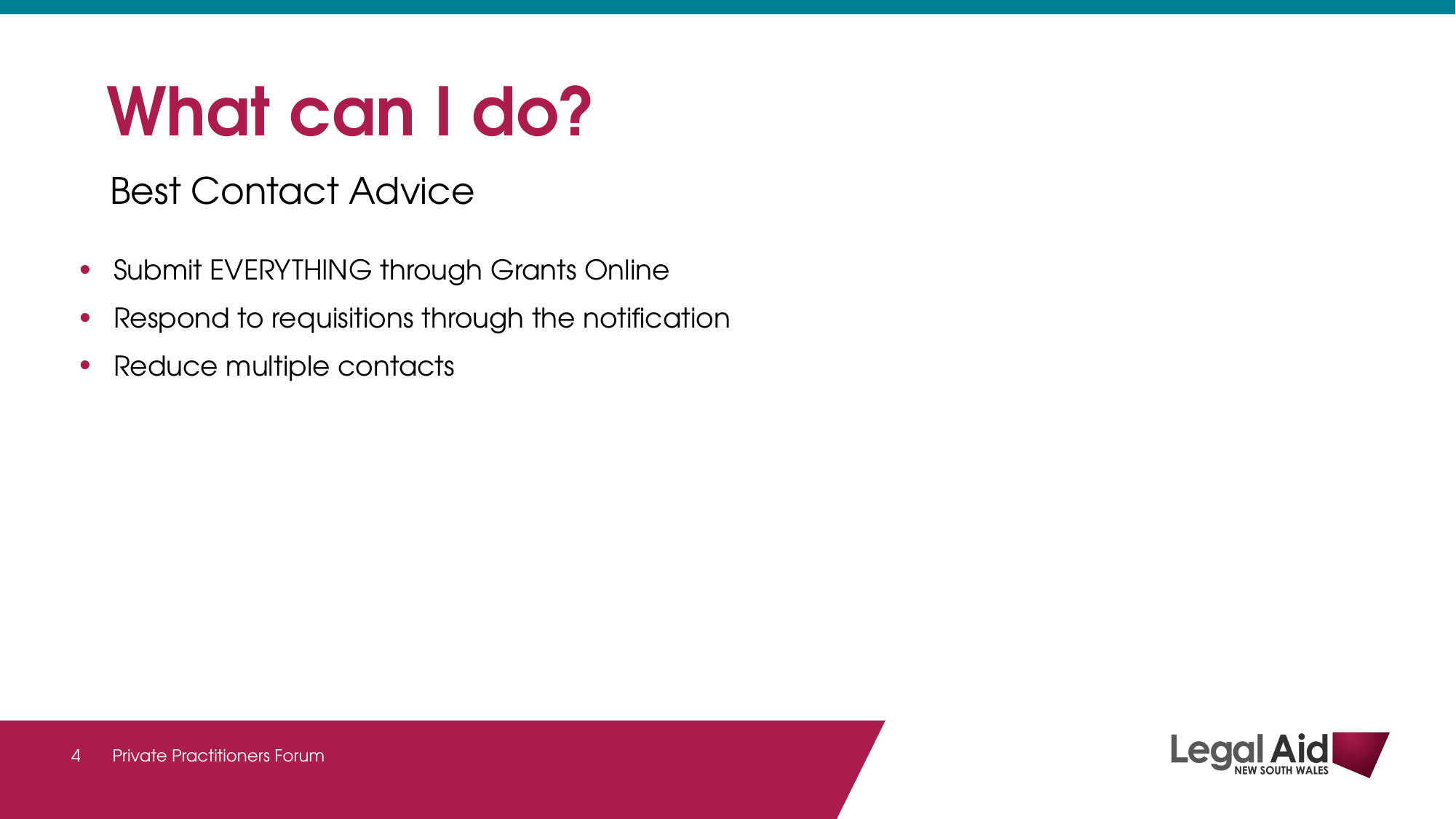

# What can I do?
Best Contact Advice
Submit EVERYTHING through Grants Online
Respond to requisitions through the notification
Reduce multiple contacts

Private Practitioners Forum